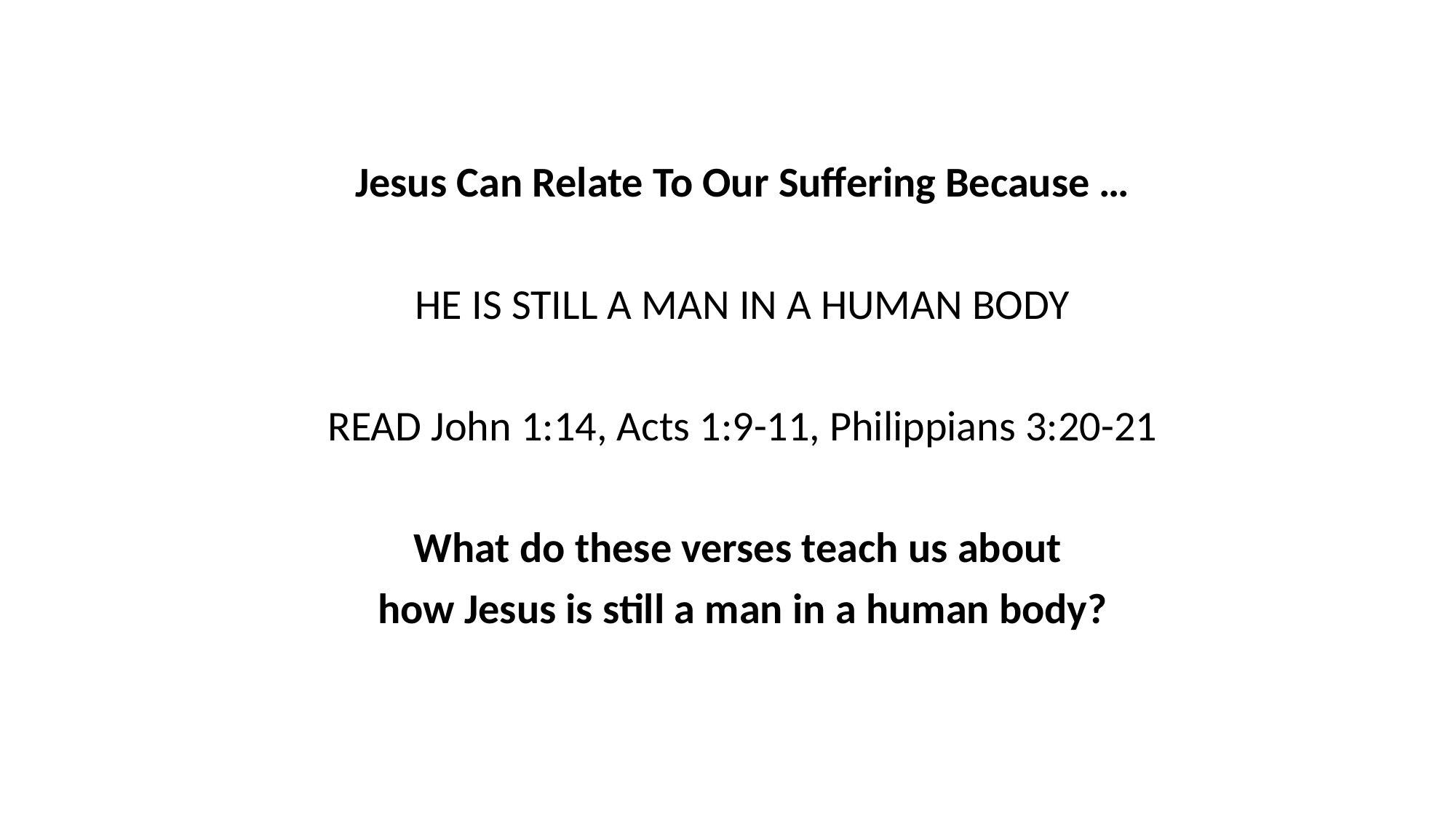

Jesus Can Relate To Our Suffering Because …

HE IS STILL A MAN IN A HUMAN BODY

READ John 1:14, Acts 1:9-11, Philippians 3:20-21

What do these verses teach us about
how Jesus is still a man in a human body?